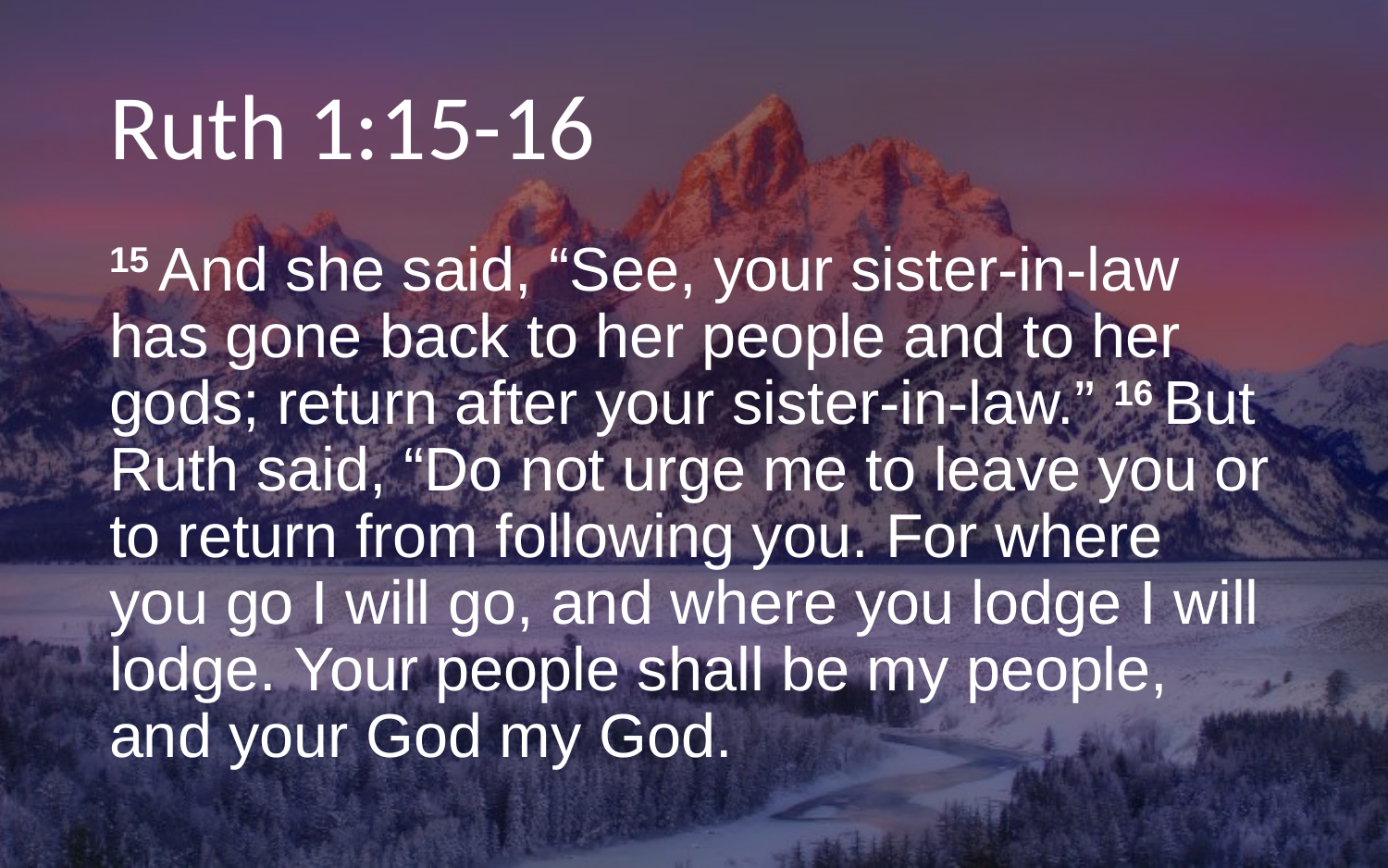

# Ruth 1:15-16
15 And she said, “See, your sister-in-law has gone back to her people and to her gods; return after your sister-in-law.” 16 But Ruth said, “Do not urge me to leave you or to return from following you. For where you go I will go, and where you lodge I will lodge. Your people shall be my people, and your God my God.